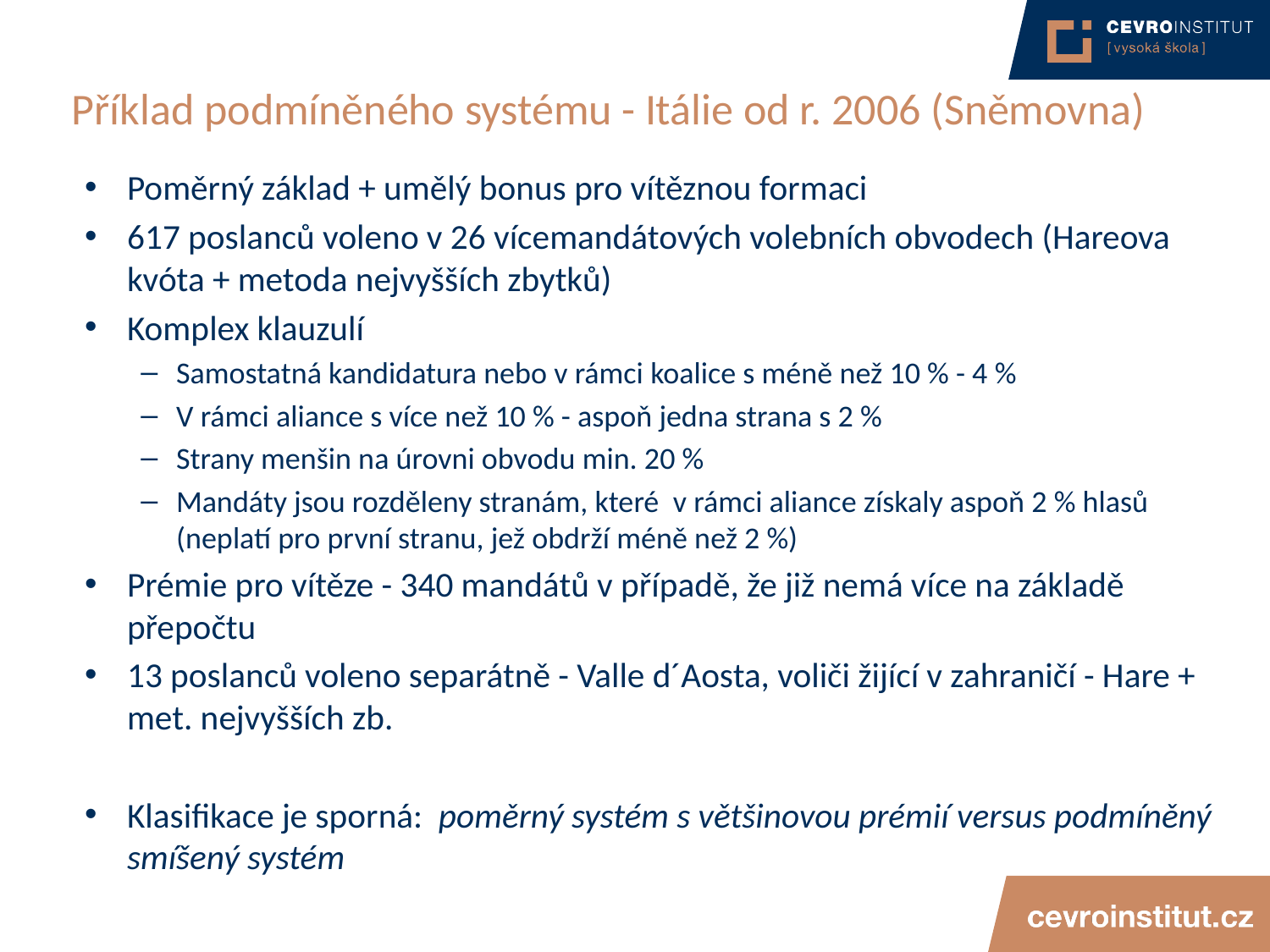

# Příklad podmíněného systému - Itálie od r. 2006 (Sněmovna)
Poměrný základ + umělý bonus pro vítěznou formaci
617 poslanců voleno v 26 vícemandátových volebních obvodech (Hareova kvóta + metoda nejvyšších zbytků)
Komplex klauzulí
Samostatná kandidatura nebo v rámci koalice s méně než 10 % - 4 %
V rámci aliance s více než 10 % - aspoň jedna strana s 2 %
Strany menšin na úrovni obvodu min. 20 %
Mandáty jsou rozděleny stranám, které  v rámci aliance získaly aspoň 2 % hlasů (neplatí pro první stranu, jež obdrží méně než 2 %)
Prémie pro vítěze - 340 mandátů v případě, že již nemá více na základě přepočtu
13 poslanců voleno separátně - Valle d´Aosta, voliči žijící v zahraničí - Hare + met. nejvyšších zb.

Klasifikace je sporná:  poměrný systém s většinovou prémií versus podmíněný smíšený systém